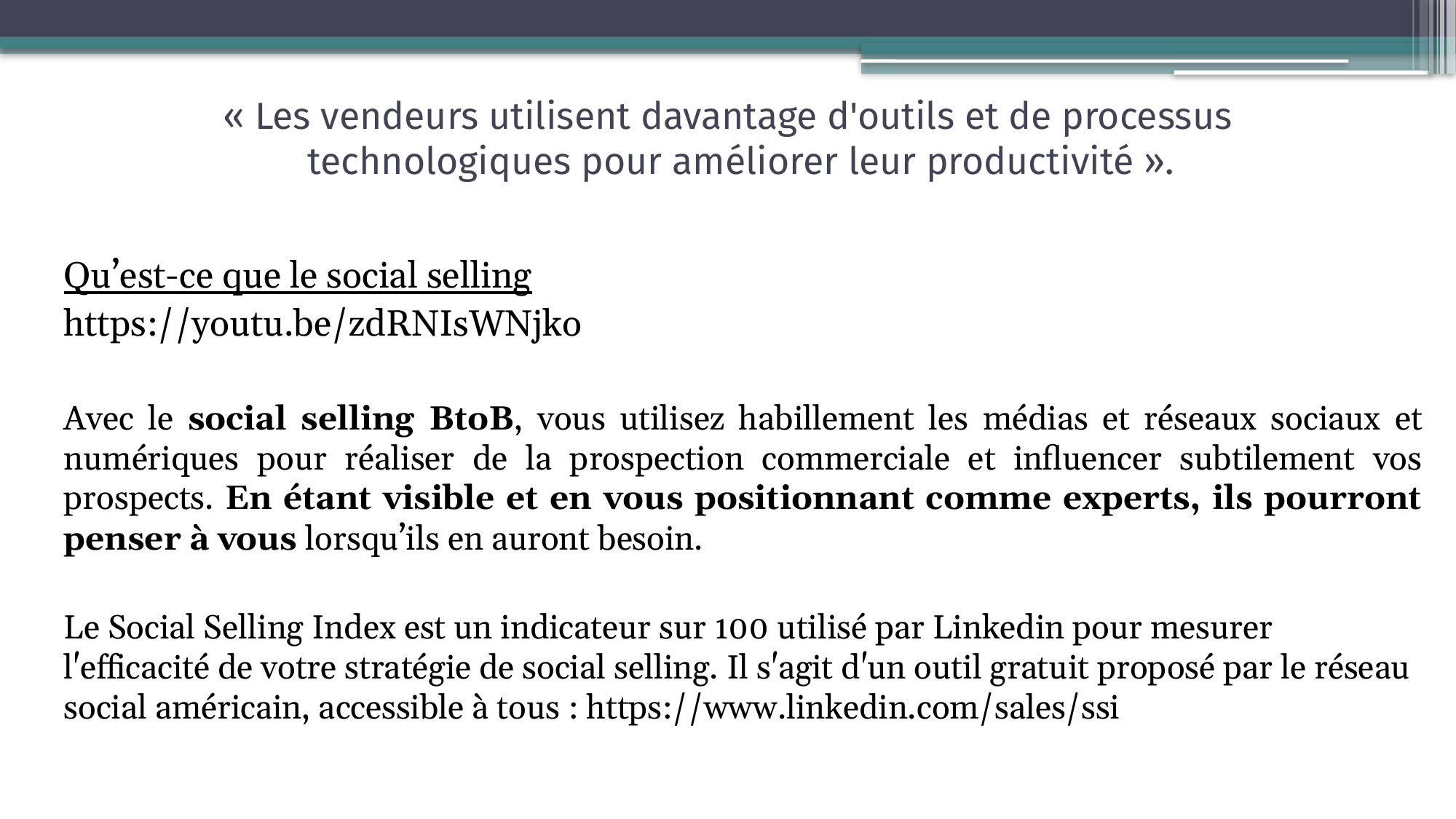

# « Les vendeurs utilisent davantage d'outils et de processus technologiques pour améliorer leur productivité ».
Qu’est-ce que le social selling
https://youtu.be/zdRNIsWNjko

Avec le social selling BtoB, vous utilisez habillement les médias et réseaux sociaux et numériques pour réaliser de la prospection commerciale et influencer subtilement vos prospects. En étant visible et en vous positionnant comme experts, ils pourront penser à vous lorsqu’ils en auront besoin.

Le Social Selling Index est un indicateur sur 100 utilisé par Linkedin pour mesurer l'efficacité de votre stratégie de social selling. Il s'agit d'un outil gratuit proposé par le réseau social américain, accessible à tous : https://www.linkedin.com/sales/ssi